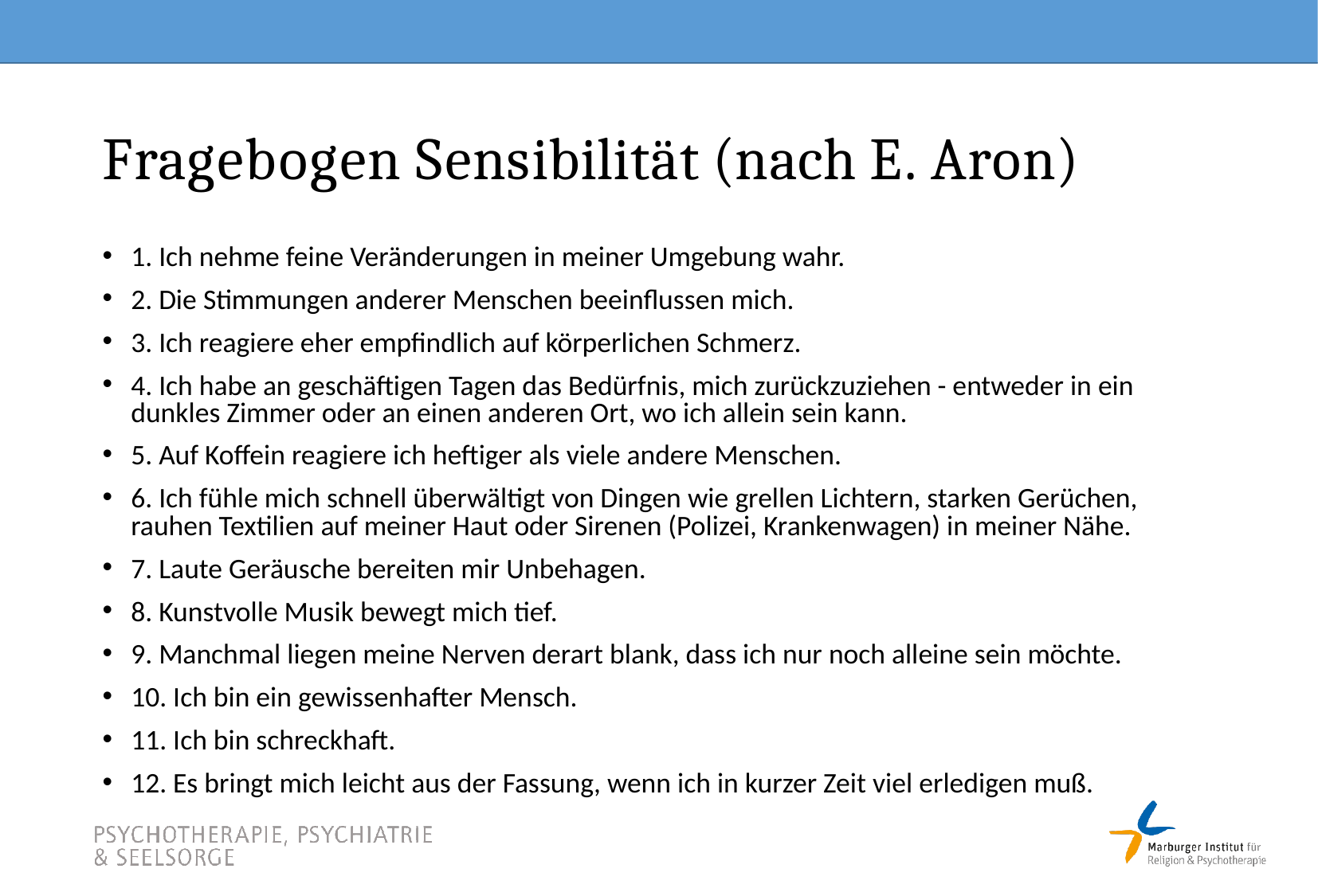

# Fragebogen Sensibilität (nach E. Aron)
1. Ich nehme feine Veränderungen in meiner Umgebung wahr.
2. Die Stimmungen anderer Menschen beeinflussen mich.
3. Ich reagiere eher empfindlich auf körperlichen Schmerz.
4. Ich habe an geschäftigen Tagen das Bedürfnis, mich zurückzuziehen - entweder in ein dunkles Zimmer oder an einen anderen Ort, wo ich allein sein kann.
5. Auf Koffein reagiere ich heftiger als viele andere Menschen.
6. Ich fühle mich schnell überwältigt von Dingen wie grellen Lichtern, starken Gerüchen, rauhen Textilien auf meiner Haut oder Sirenen (Polizei, Krankenwagen) in meiner Nähe.
7. Laute Geräusche bereiten mir Unbehagen.
8. Kunstvolle Musik bewegt mich tief.
9. Manchmal liegen meine Nerven derart blank, dass ich nur noch alleine sein möchte.
10. Ich bin ein gewissenhafter Mensch.
11. Ich bin schreckhaft.
12. Es bringt mich leicht aus der Fassung, wenn ich in kurzer Zeit viel erledigen muß.